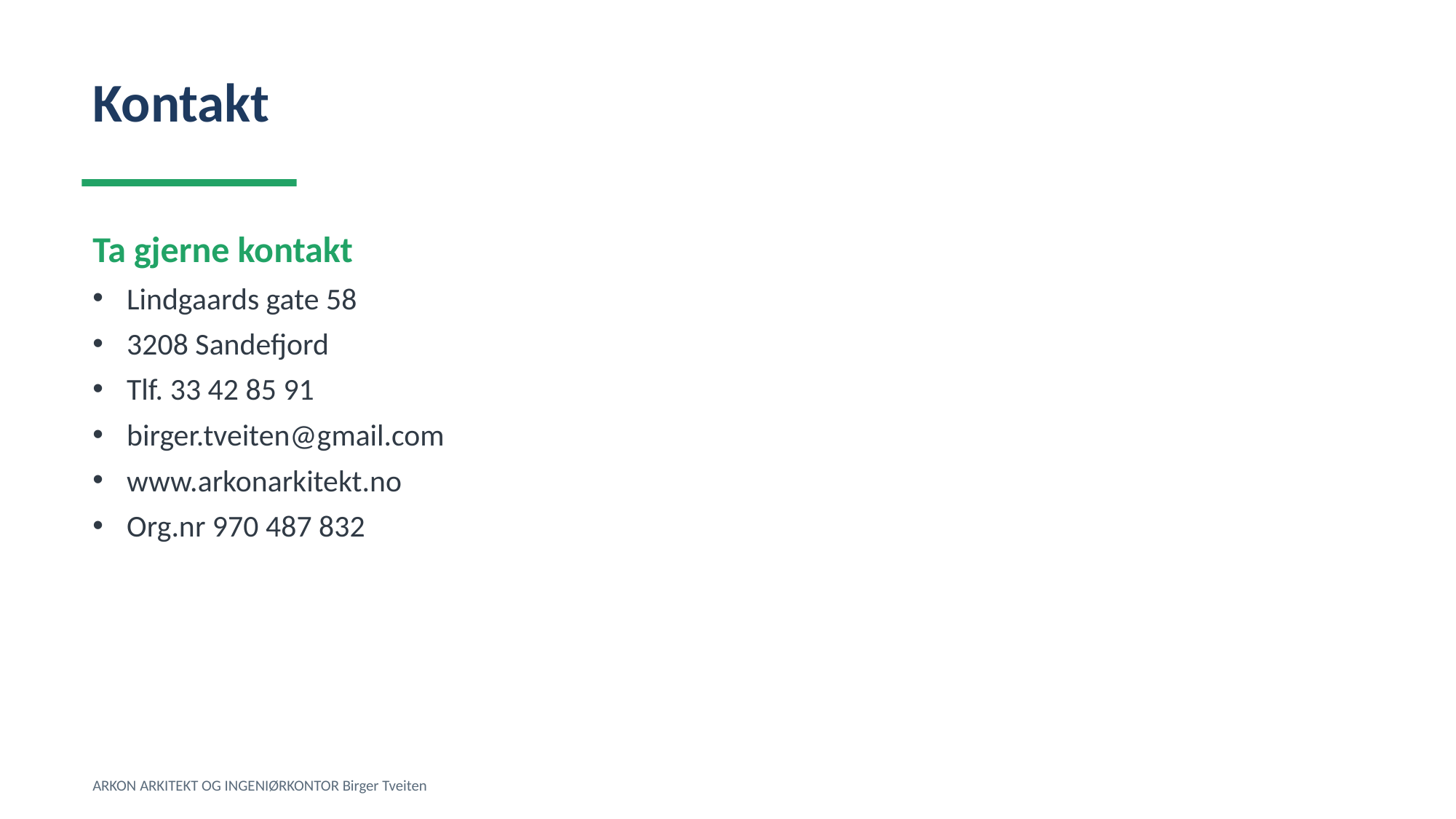

Kontakt

Ta gjerne kontakt
Lindgaards gate 58
3208 Sandefjord
Tlf. 33 42 85 91
birger.tveiten@gmail.com
www.arkonarkitekt.no
Org.nr 970 487 832
ARKON ARKITEKT OG INGENIØRKONTOR Birger Tveiten